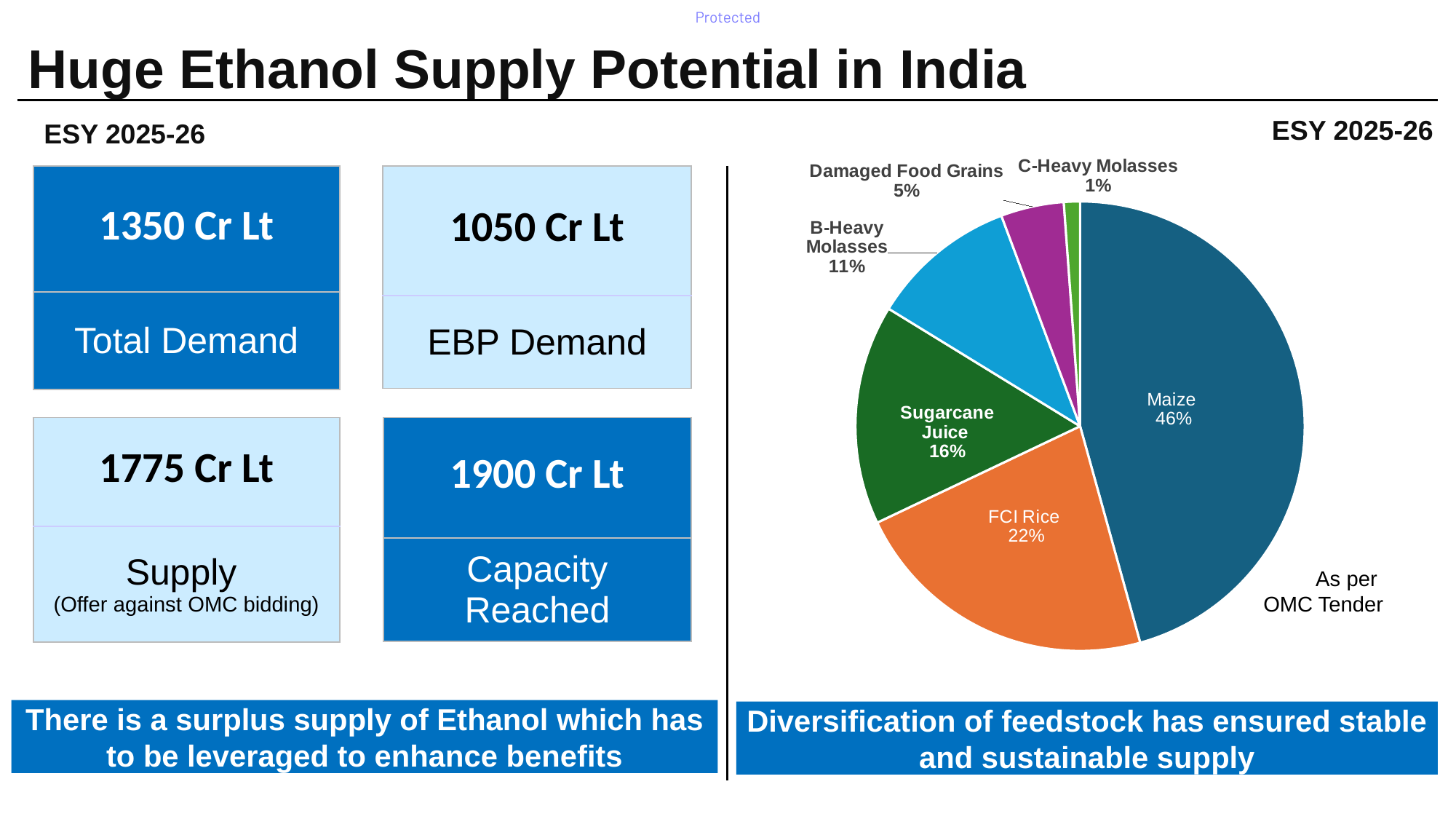

Huge Ethanol Supply Potential in India
ESY 2025-26
ESY 2025-26

### Chart

| Category | % |
|---|---|
| Maize  | 45.68 |
| FCI Rice  | 22.25 |
| Sugarcane Juice  | 15.82 |
| B-Heavy Molasses | 10.54 |
| Damaged Food Grains | 4.54 |
| C-Heavy Molasses | 1.16 |
| 1350 Cr Lt |
| --- |
| Total Demand |
| 1050 Cr Lt |
| --- |
| EBP Demand |
| 1775 Cr Lt |
| --- |
| Supply (Offer against OMC bidding) |
| 1900 Cr Lt |
| --- |
| Capacity Reached |
As per
OMC Tender
There is a surplus supply of Ethanol which has to be leveraged to enhance benefits
Diversification of feedstock has ensured stable and sustainable supply